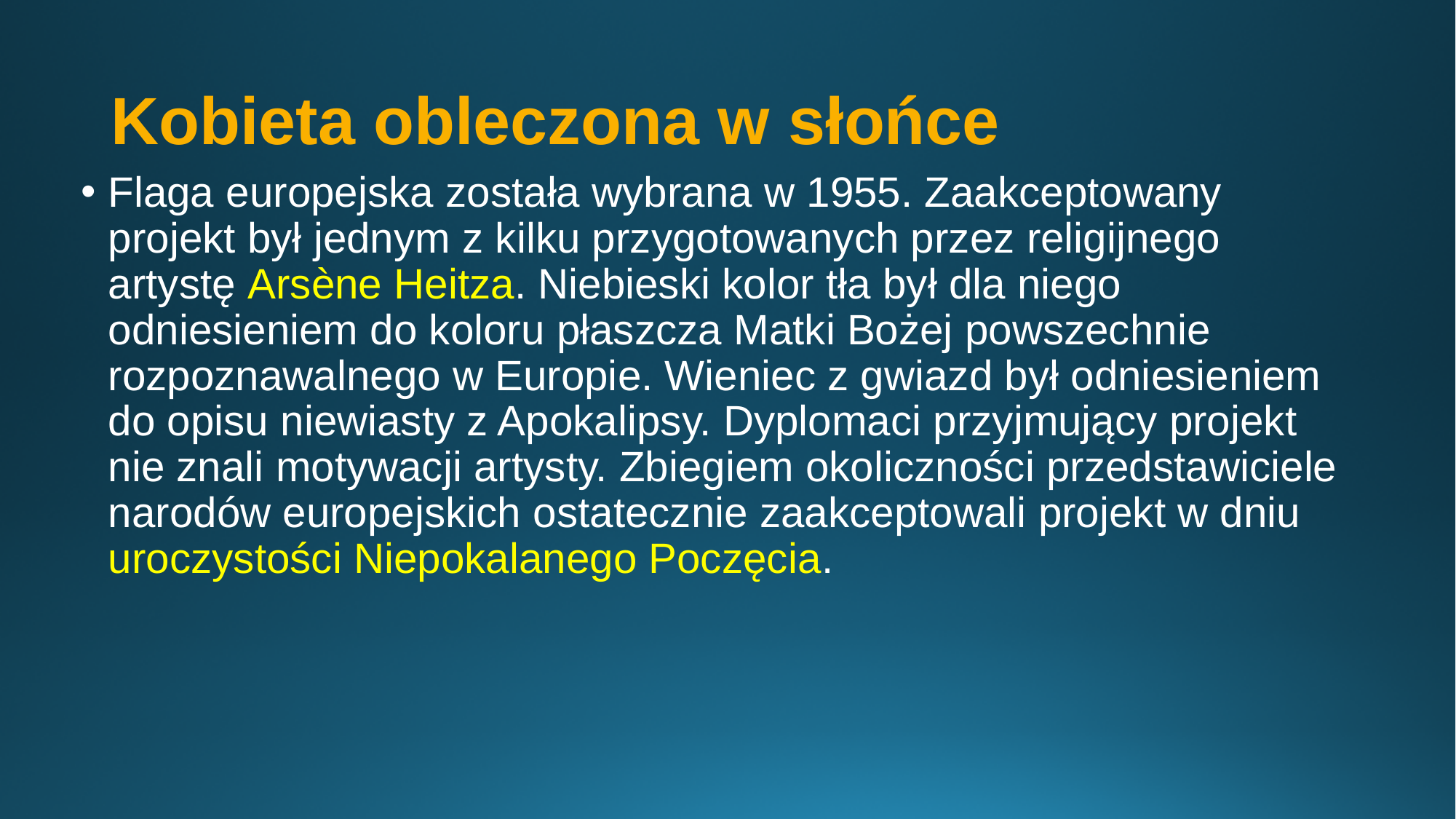

# Kobieta obleczona w słońce
Flaga europejska została wybrana w 1955. Zaakceptowany projekt był jednym z kilku przygotowanych przez religijnego artystę Arsène Heitza. Niebieski kolor tła był dla niego odniesieniem do koloru płaszcza Matki Bożej powszechnie rozpoznawalnego w Europie. Wieniec z gwiazd był odniesieniem do opisu niewiasty z Apokalipsy. Dyplomaci przyjmujący projekt nie znali motywacji artysty. Zbiegiem okoliczności przedstawiciele narodów europejskich ostatecznie zaakceptowali projekt w dniu uroczystości Niepokalanego Poczęcia.